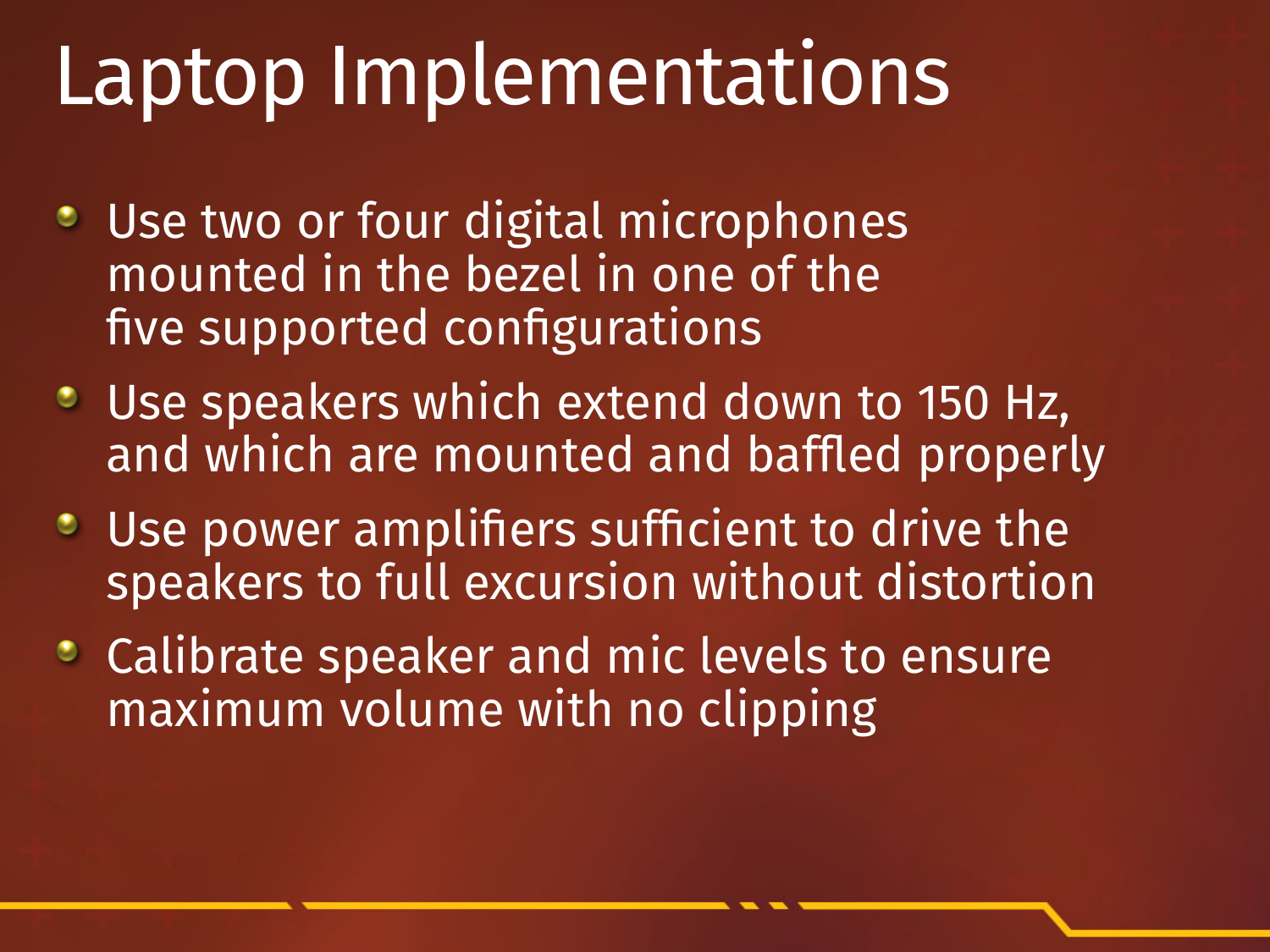

# Laptop Implementations
Use two or four digital microphones
mounted in the bezel in one of the
five supported configurations
Use speakers which extend down to 150 Hz,
and which are mounted and baffled properly
Use power amplifiers sufficient to drive the speakers to full excursion without distortion
Calibrate speaker and mic levels to ensure maximum volume with no clipping